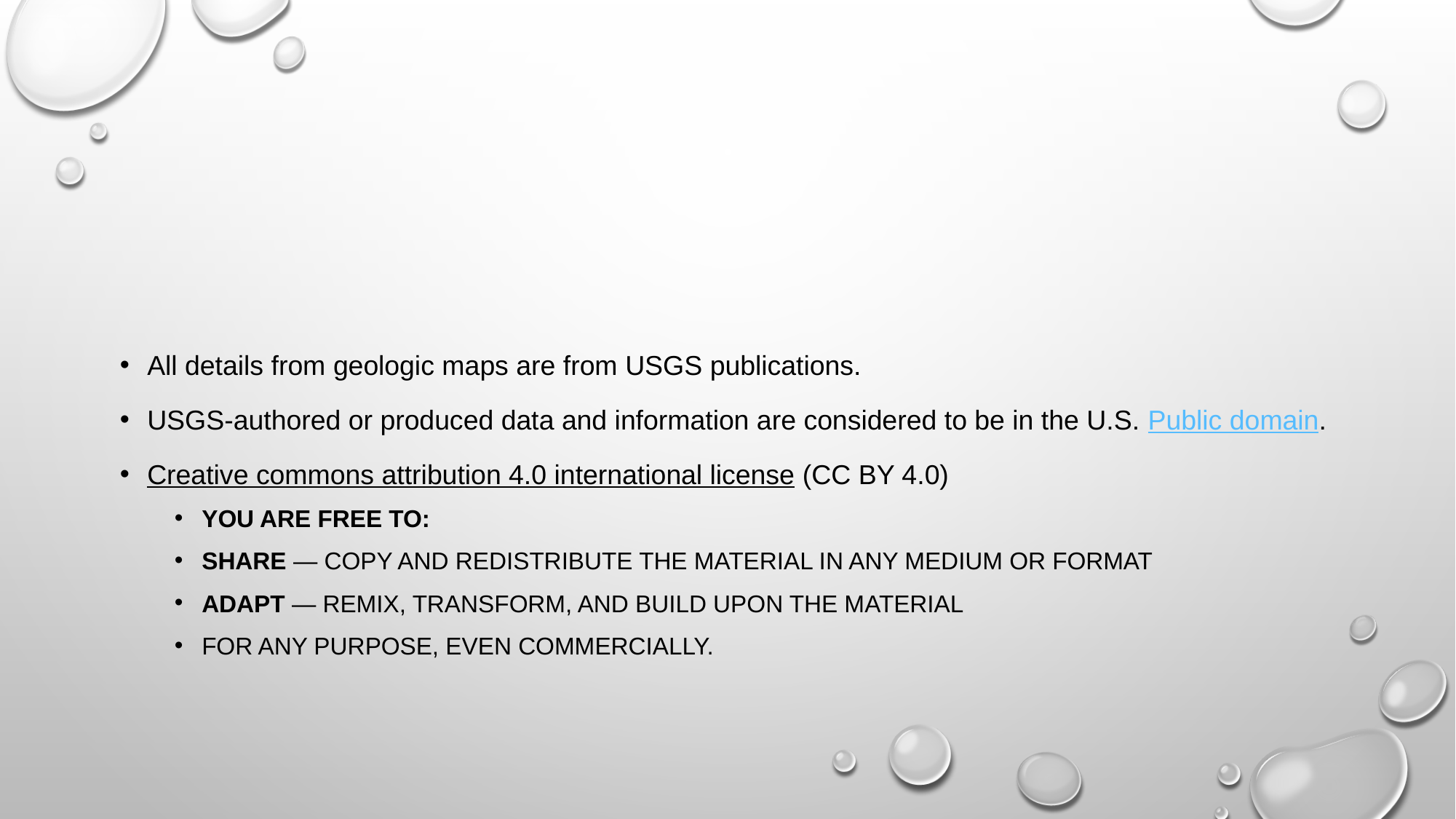

#
All details from geologic maps are from USGS publications.
USGS-authored or produced data and information are considered to be in the U.S. Public domain.
Creative commons attribution 4.0 international license (CC BY 4.0)
You are free to:
Share — copy and redistribute the material in any medium or format
Adapt — remix, transform, and build upon the material
for any purpose, even commercially.